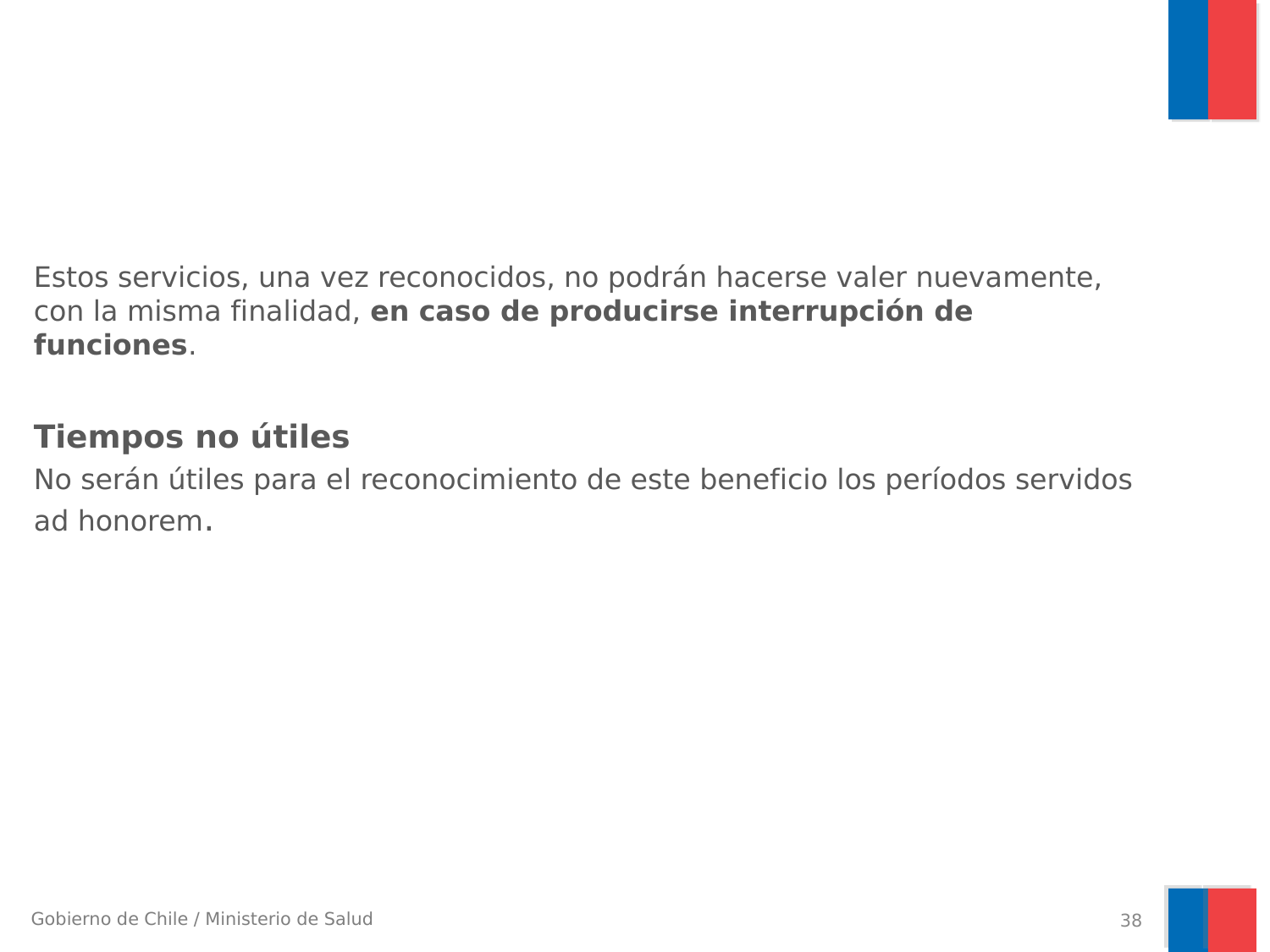

Estos servicios, una vez reconocidos, no podrán hacerse valer nuevamente, con la misma finalidad, en caso de producirse interrupción de funciones.

Tiempos no útiles
No serán útiles para el reconocimiento de este beneficio los períodos servidos ad honorem.

38